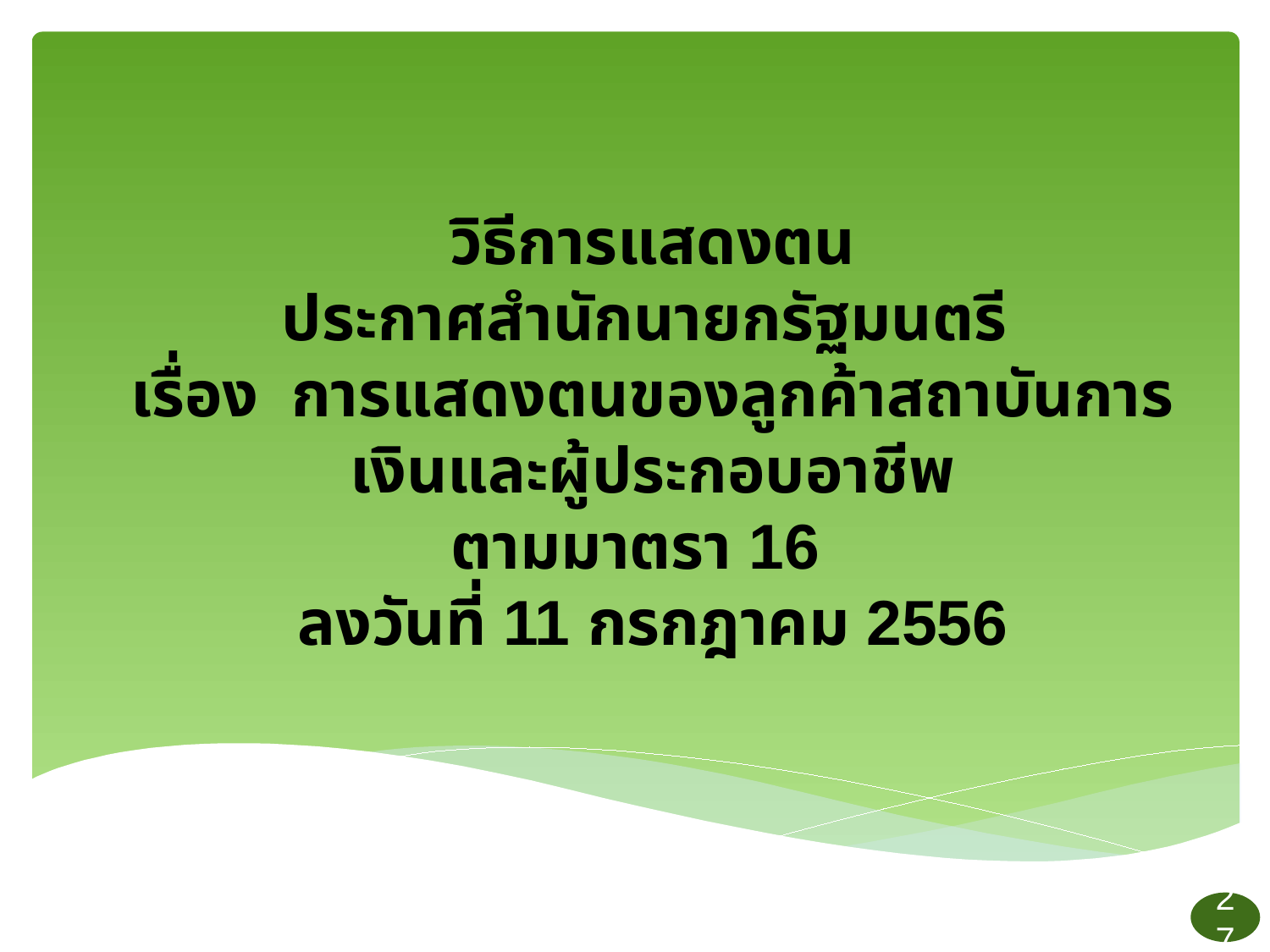

# วิธีการแสดงตน ประกาศสำนักนายกรัฐมนตรี เรื่อง  การแสดงตนของลูกค้าสถาบันการเงินและผู้ประกอบอาชีพ ตามมาตรา 16 ลงวันที่ 11 กรกฎาคม 2556
27